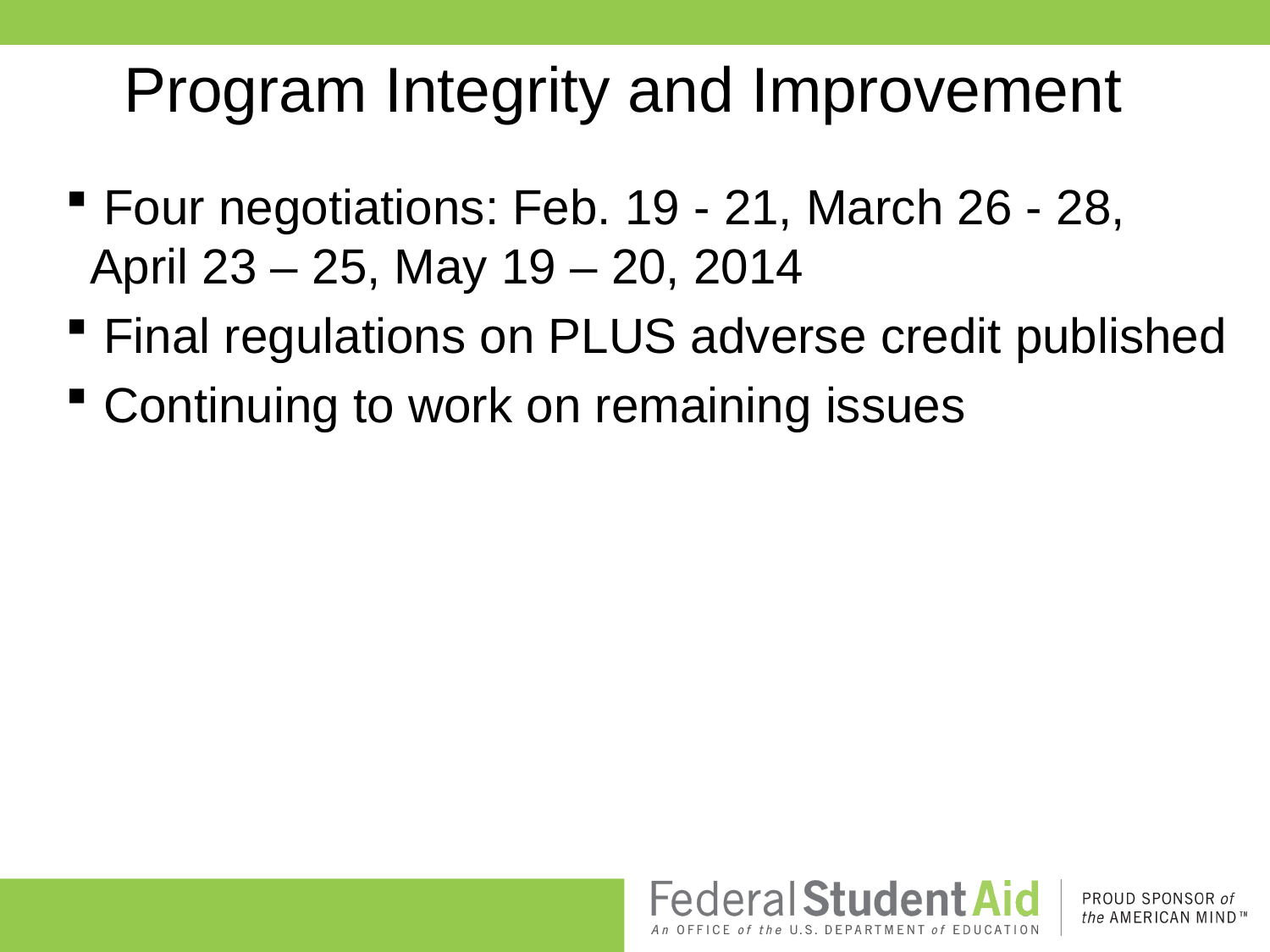

# Program Integrity and Improvement
 Four negotiations: Feb. 19 - 21, March 26 - 28, April 23 – 25, May 19 – 20, 2014
 Final regulations on PLUS adverse credit published
 Continuing to work on remaining issues